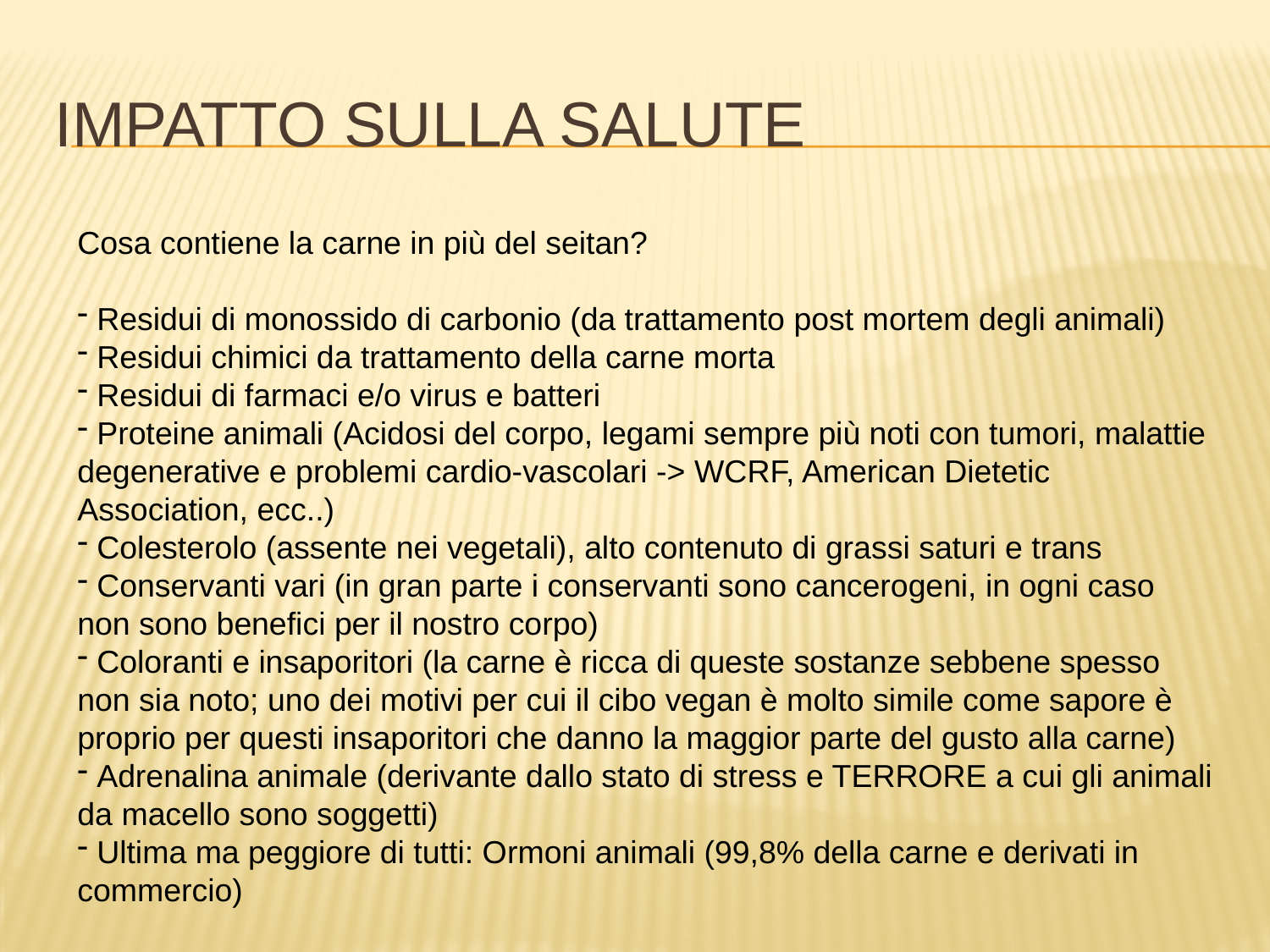

# Impatto sulla salute
Cosa contiene la carne in più del seitan?

 Residui di monossido di carbonio (da trattamento post mortem degli animali)
 Residui chimici da trattamento della carne morta
 Residui di farmaci e/o virus e batteri
 Proteine animali (Acidosi del corpo, legami sempre più noti con tumori, malattie degenerative e problemi cardio-vascolari -> WCRF, American Dietetic Association, ecc..)
 Colesterolo (assente nei vegetali), alto contenuto di grassi saturi e trans
 Conservanti vari (in gran parte i conservanti sono cancerogeni, in ogni caso non sono benefici per il nostro corpo)
 Coloranti e insaporitori (la carne è ricca di queste sostanze sebbene spesso non sia noto; uno dei motivi per cui il cibo vegan è molto simile come sapore è proprio per questi insaporitori che danno la maggior parte del gusto alla carne)
 Adrenalina animale (derivante dallo stato di stress e TERRORE a cui gli animali da macello sono soggetti)
 Ultima ma peggiore di tutti: Ormoni animali (99,8% della carne e derivati in commercio)